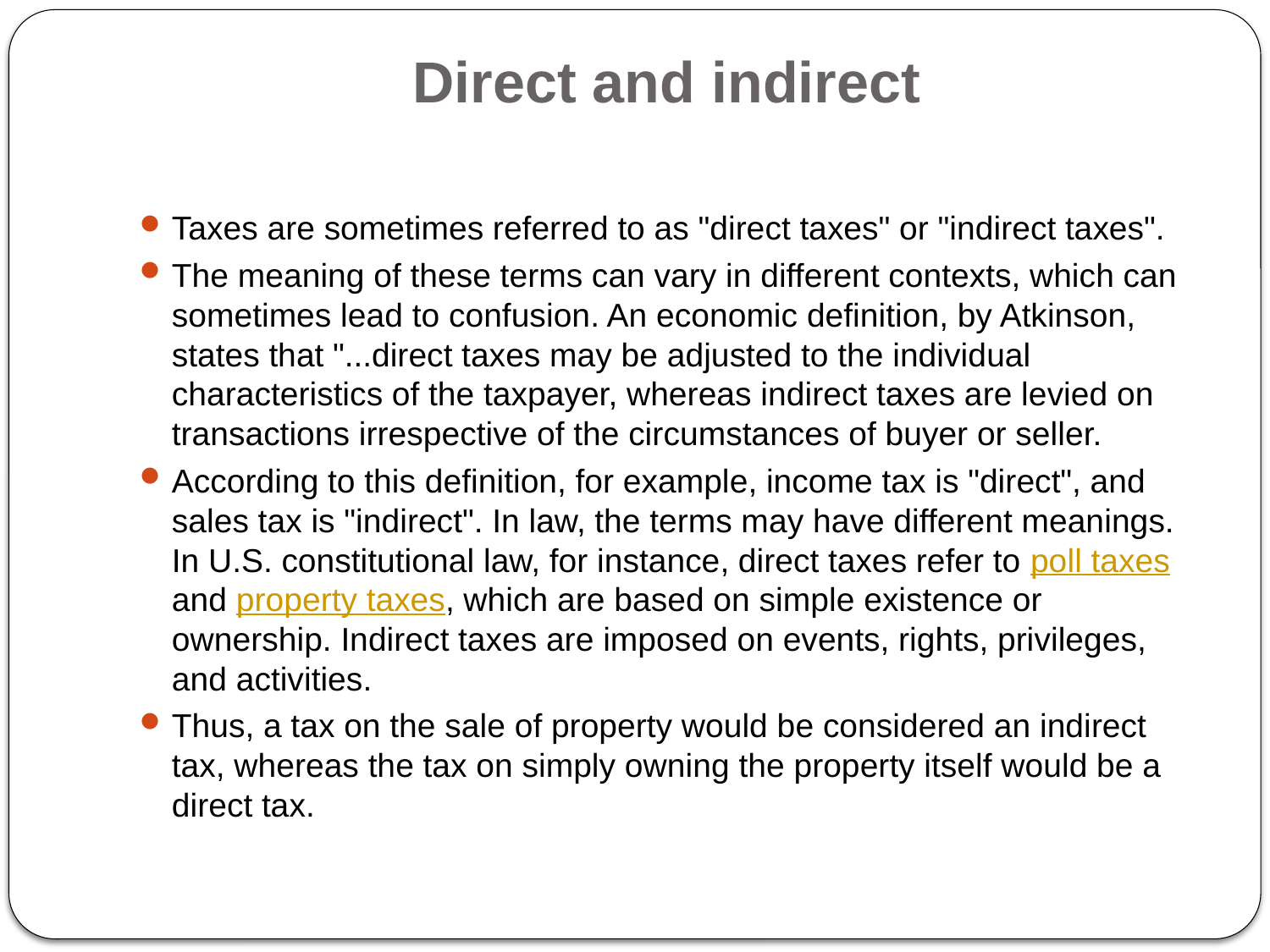

# Direct and indirect
Taxes are sometimes referred to as "direct taxes" or "indirect taxes".
The meaning of these terms can vary in different contexts, which can sometimes lead to confusion. An economic definition, by Atkinson, states that "...direct taxes may be adjusted to the individual characteristics of the taxpayer, whereas indirect taxes are levied on transactions irrespective of the circumstances of buyer or seller.
According to this definition, for example, income tax is "direct", and sales tax is "indirect". In law, the terms may have different meanings. In U.S. constitutional law, for instance, direct taxes refer to poll taxes and property taxes, which are based on simple existence or ownership. Indirect taxes are imposed on events, rights, privileges, and activities.
Thus, a tax on the sale of property would be considered an indirect tax, whereas the tax on simply owning the property itself would be a direct tax.